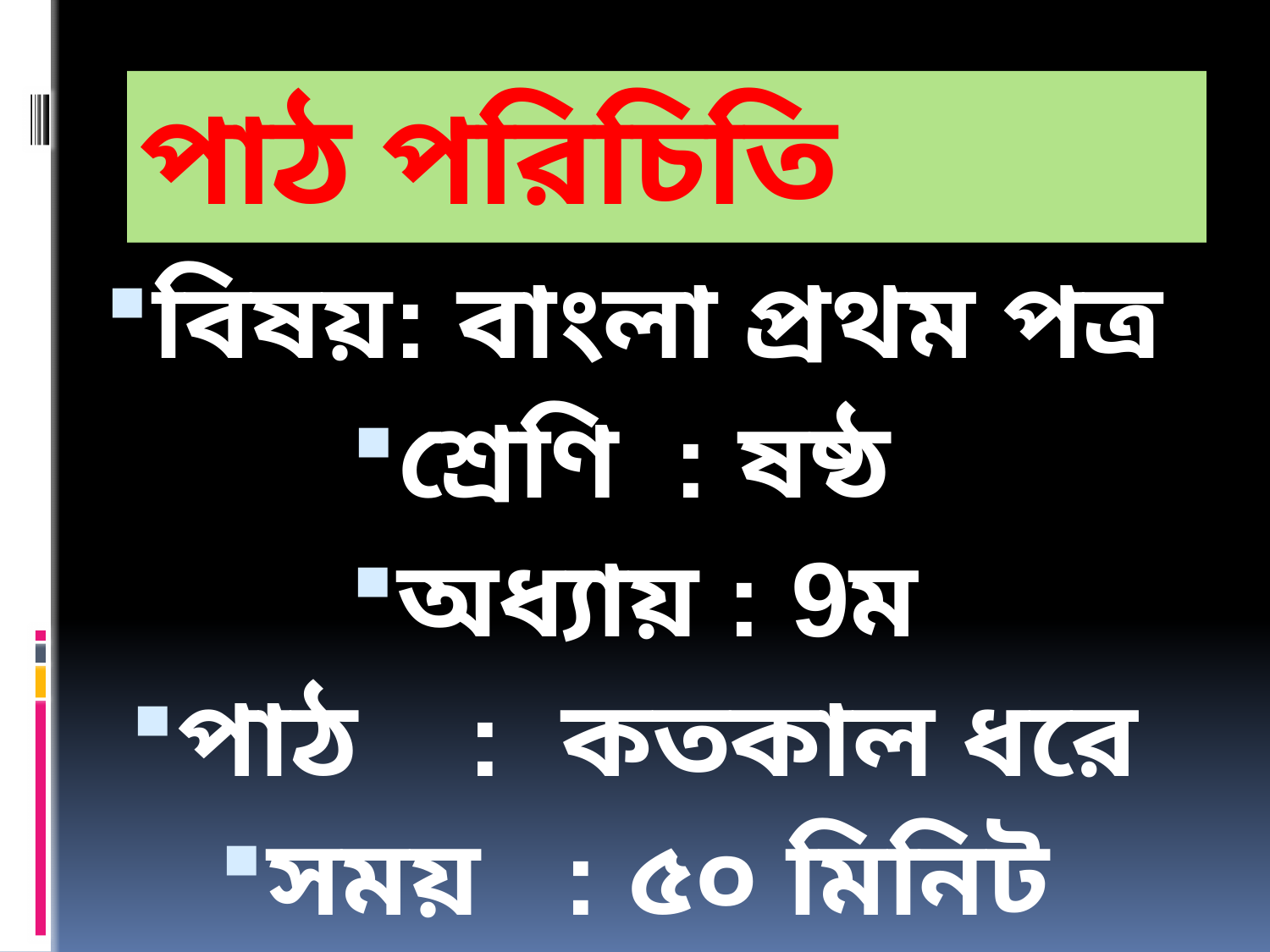

# পাঠ পরিচিতি
বিষয়: বাংলা প্রথম পত্র
শ্রেণি  : ষষ্ঠ
অধ্যায় : 9ম
পাঠ    :  কতকাল ধরে
সময়   : ৫০ মিনিট